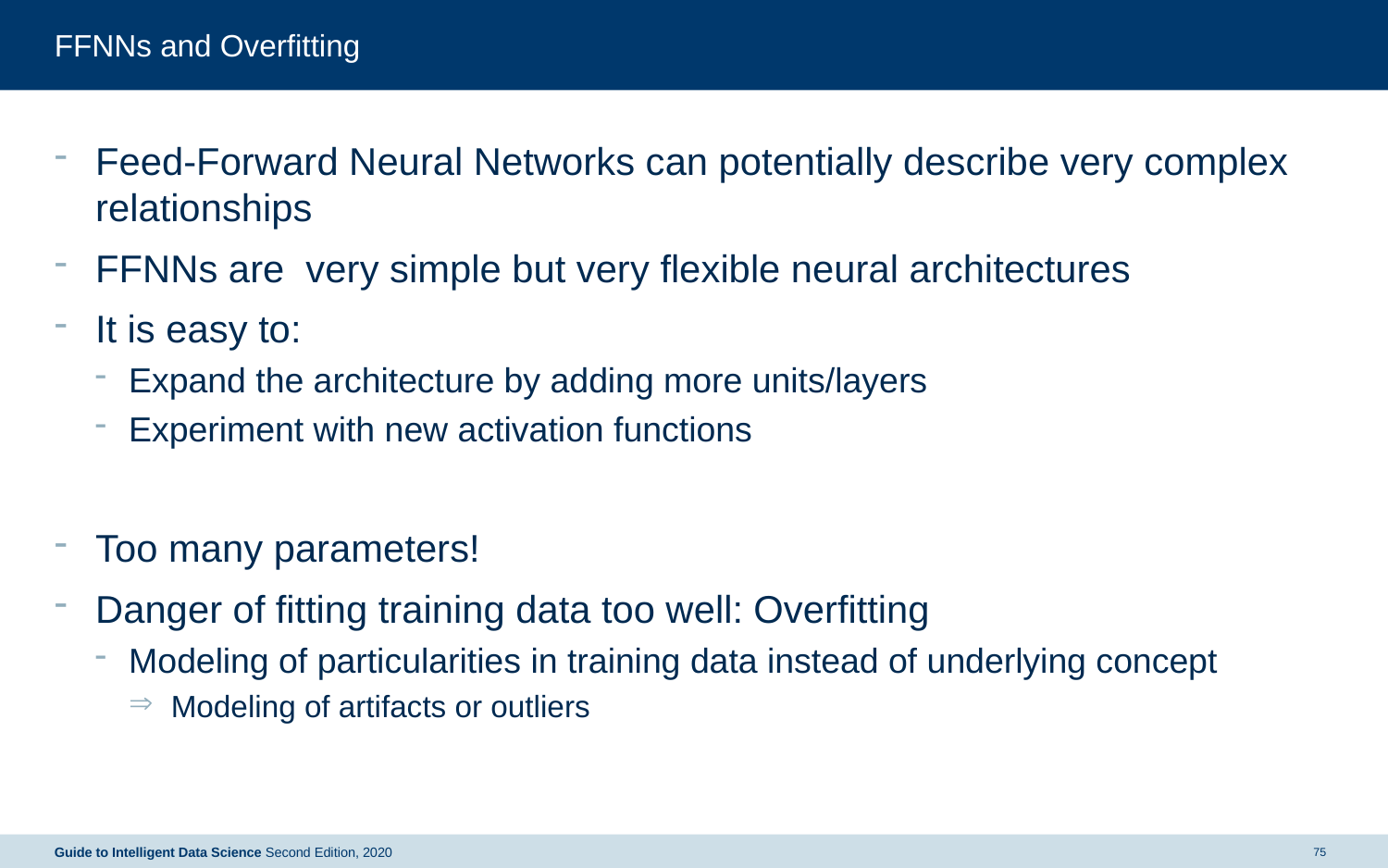

# FFNNs and Overfitting
Feed-Forward Neural Networks can potentially describe very complex relationships
FFNNs are  very simple but very flexible neural architectures
It is easy to:
Expand the architecture by adding more units/layers
Experiment with new activation functions

Too many parameters!
Danger of fitting training data too well: Overfitting
Modeling of particularities in training data instead of underlying concept
 Modeling of artifacts or outliers
Guide to Intelligent Data Science Second Edition, 2020
75